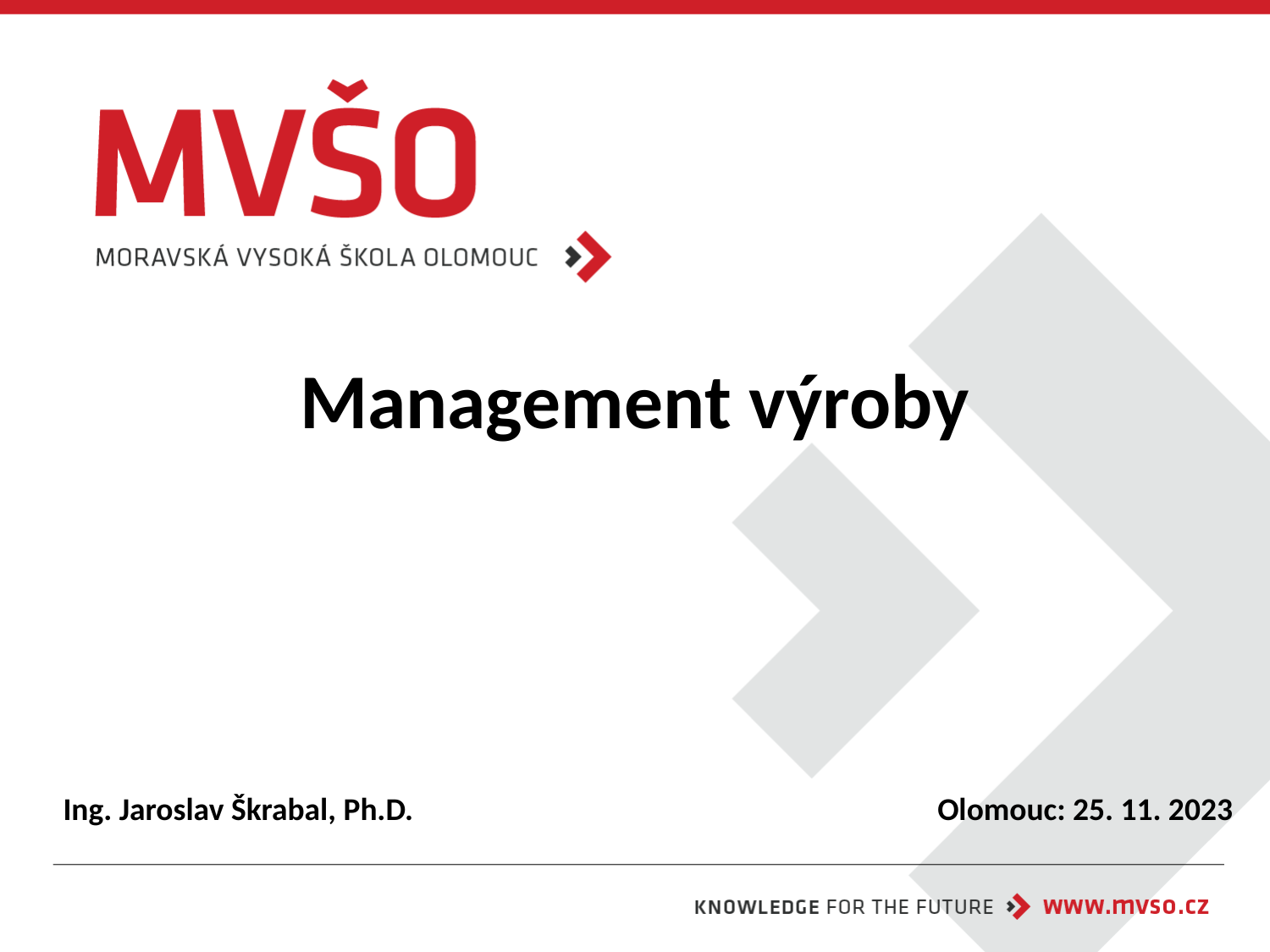

# Management výroby
Ing. Jaroslav Škrabal, Ph.D.
Olomouc: 25. 11. 2023